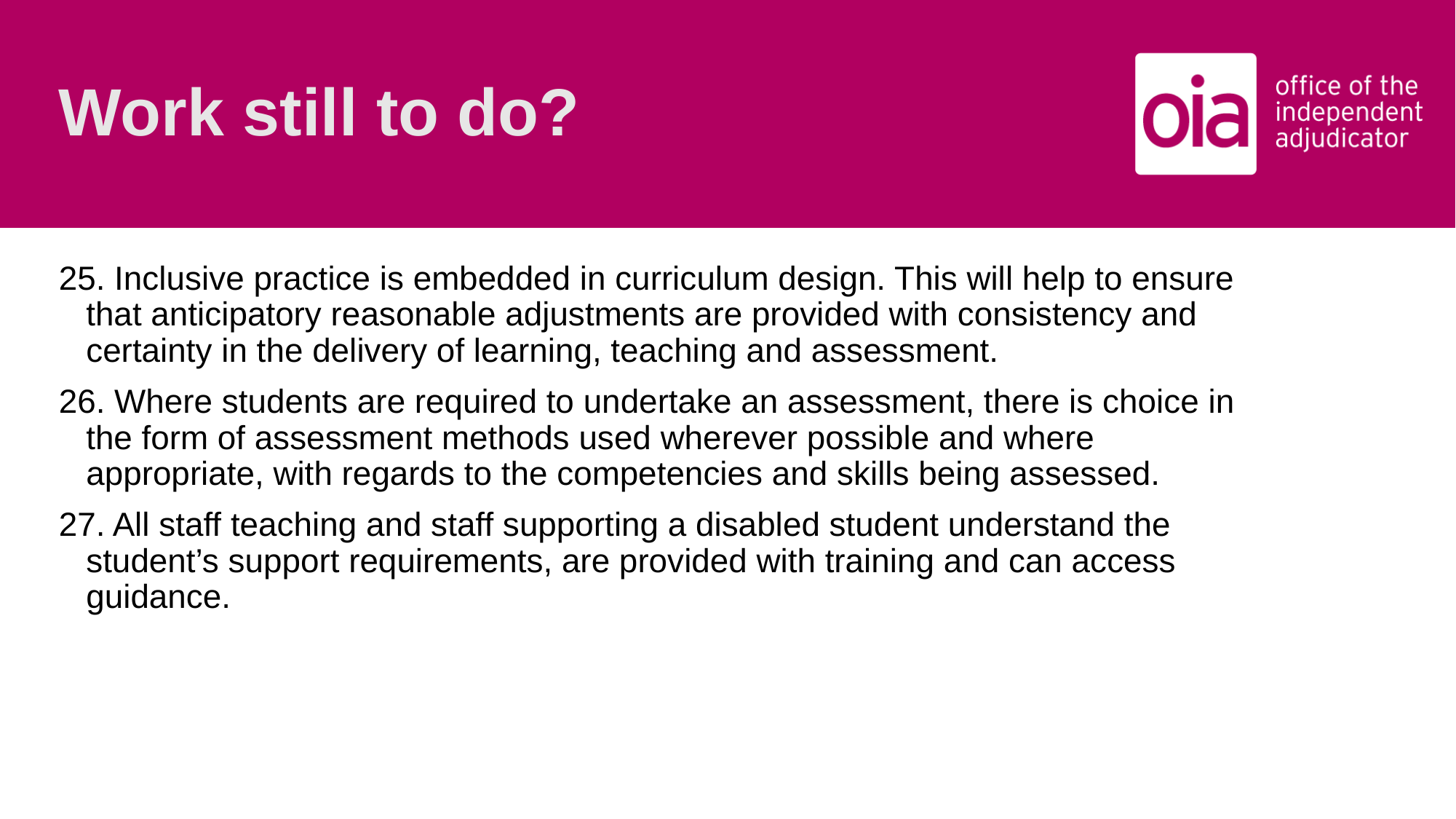

# Work still to do?
25. Inclusive practice is embedded in curriculum design. This will help to ensure that anticipatory reasonable adjustments are provided with consistency and certainty in the delivery of learning, teaching and assessment.
26. Where students are required to undertake an assessment, there is choice in the form of assessment methods used wherever possible and where appropriate, with regards to the competencies and skills being assessed.
27. All staff teaching and staff supporting a disabled student understand the student’s support requirements, are provided with training and can access guidance.